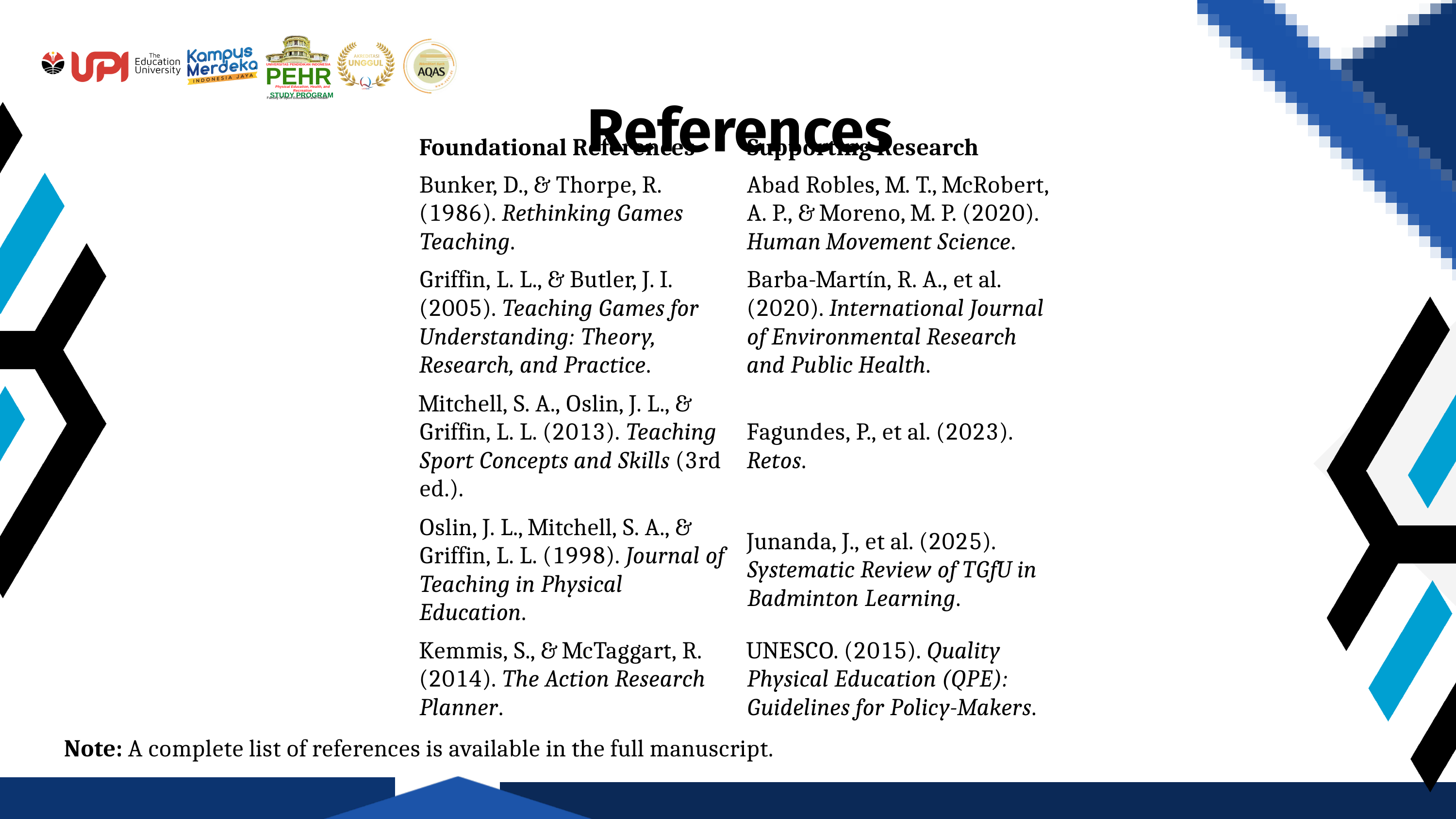

References

UNIVERSITAS PENDIDIKAN INDONESIA
PEHR
Physical Education, Health, and Recreation
STUDY PROGRAM
Faculty of Sport Education and Health

| Foundational References | Supporting Research |
| --- | --- |
| Bunker, D., & Thorpe, R. (1986). Rethinking Games Teaching. | Abad Robles, M. T., McRobert, A. P., & Moreno, M. P. (2020). Human Movement Science. |
| Griffin, L. L., & Butler, J. I. (2005). Teaching Games for Understanding: Theory, Research, and Practice. | Barba-Martín, R. A., et al. (2020). International Journal of Environmental Research and Public Health. |
| Mitchell, S. A., Oslin, J. L., & Griffin, L. L. (2013). Teaching Sport Concepts and Skills (3rd ed.). | Fagundes, P., et al. (2023). Retos. |
| Oslin, J. L., Mitchell, S. A., & Griffin, L. L. (1998). Journal of Teaching in Physical Education. | Junanda, J., et al. (2025). Systematic Review of TGfU in Badminton Learning. |
| Kemmis, S., & McTaggart, R. (2014). The Action Research Planner. | UNESCO. (2015). Quality Physical Education (QPE): Guidelines for Policy-Makers. |

Note: A complete list of references is available in the full manuscript.